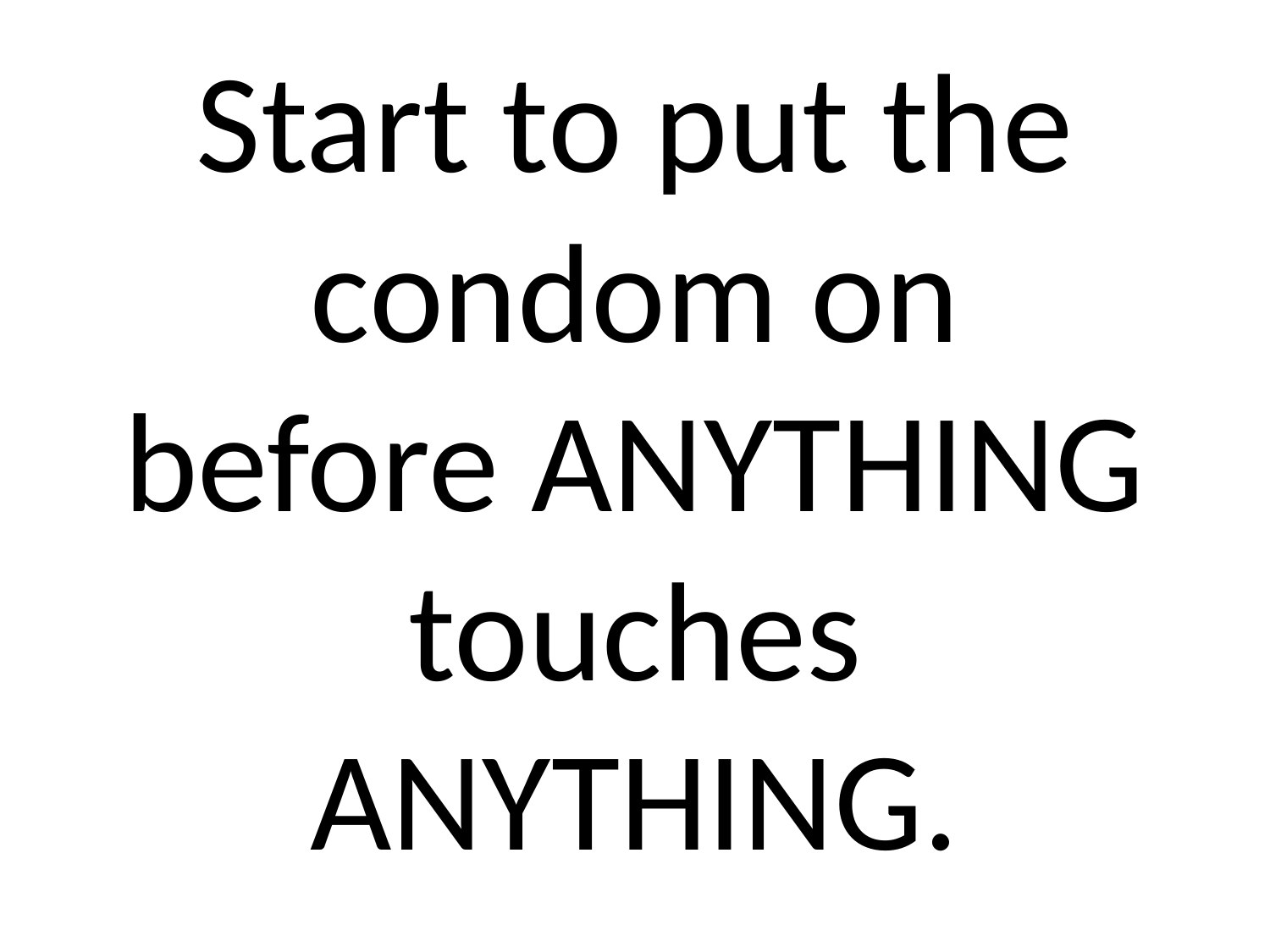

# Start to put the condom on before ANYTHING touches ANYTHING.